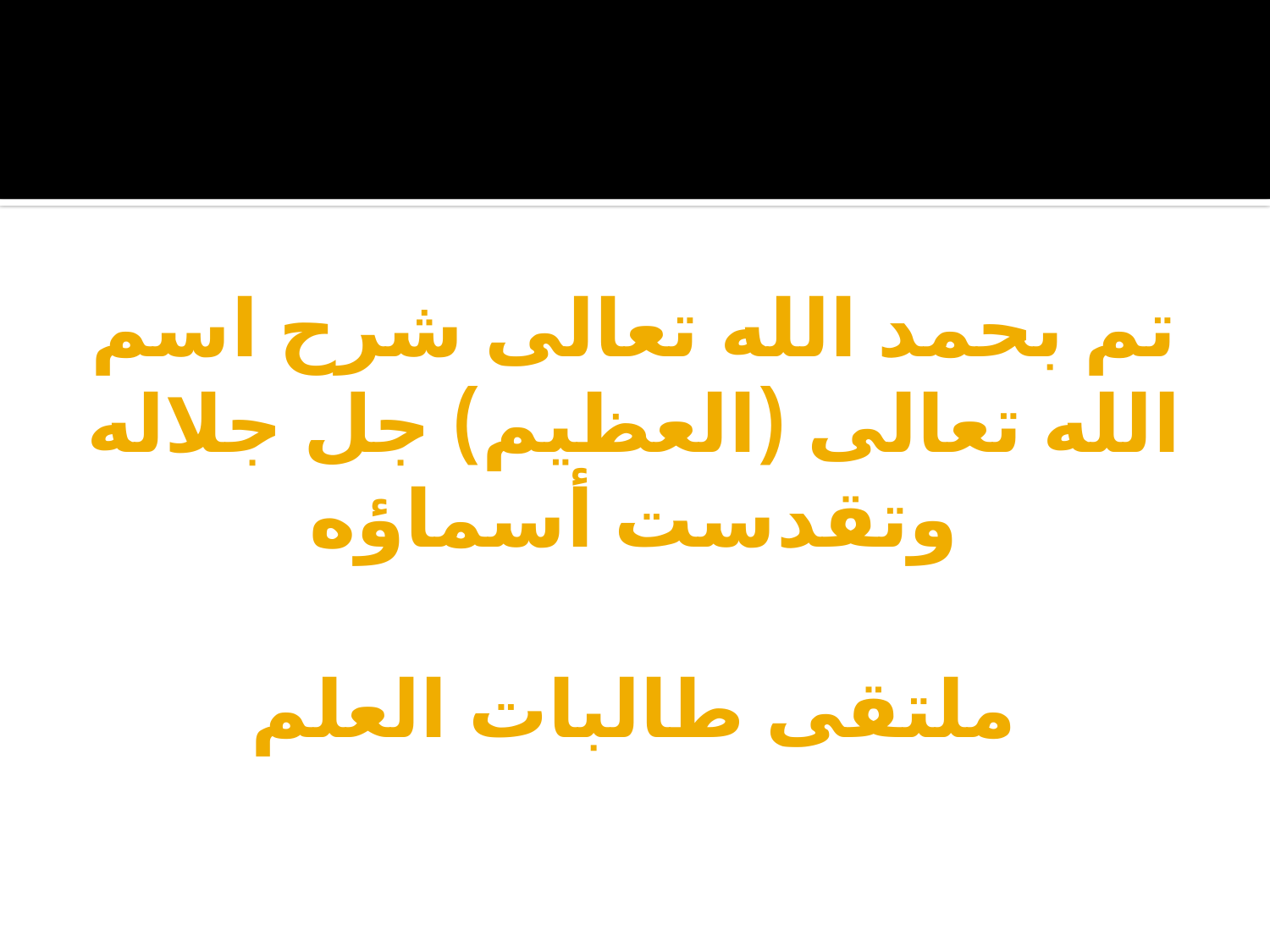

# تم بحمد الله تعالى شرح اسم الله تعالى (العظيم) جل جلاله وتقدست أسماؤه ملتقى طالبات العلم